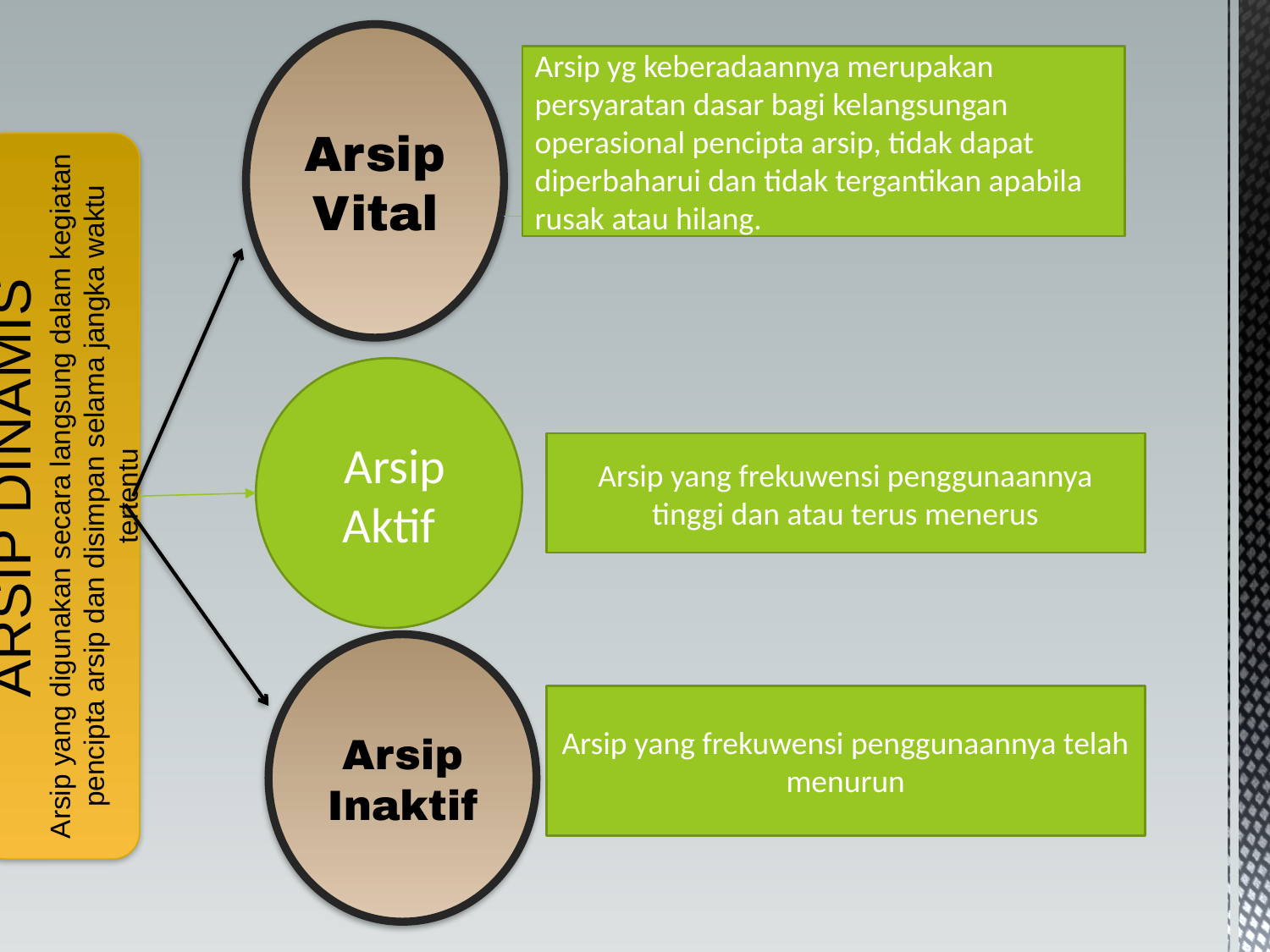

Arsip Vital
Arsip yg keberadaannya merupakan persyaratan dasar bagi kelangsungan operasional pencipta arsip, tidak dapat diperbaharui dan tidak tergantikan apabila rusak atau hilang.
 ARSIP DINAMIS
Arsip yang digunakan secara langsung dalam kegiatan pencipta arsip dan disimpan selama jangka waktu tertentu
 Arsip Aktif
Arsip yang frekuwensi penggunaannya tinggi dan atau terus menerus
Arsip Inaktif
Arsip yang frekuwensi penggunaannya telah menurun